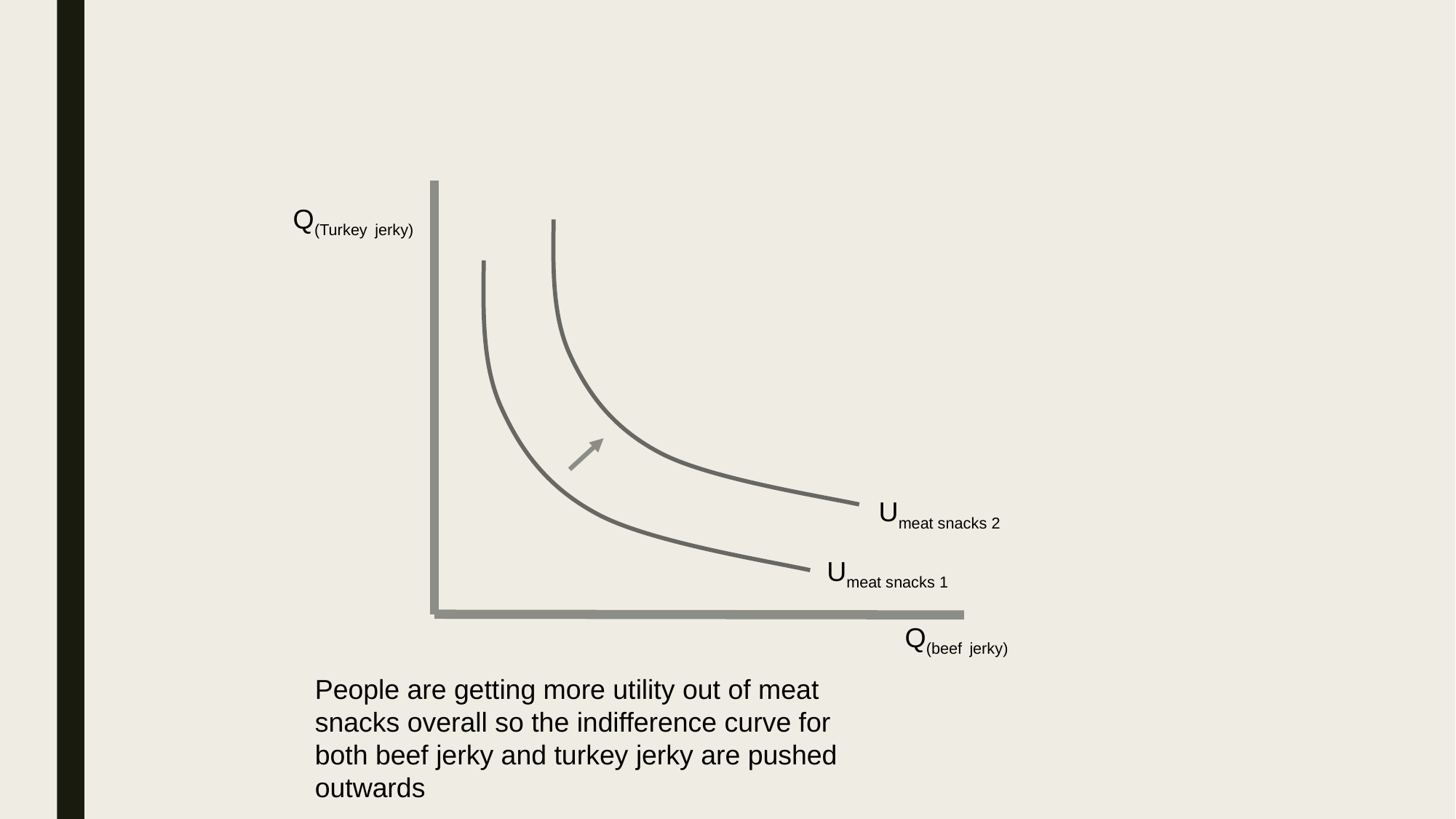

Q(Turkey jerky)

Umeat snacks 2
Umeat snacks 1
Q(beef jerky)
People are getting more utility out of meat snacks overall so the indifference curve for both beef jerky and turkey jerky are pushed outwards